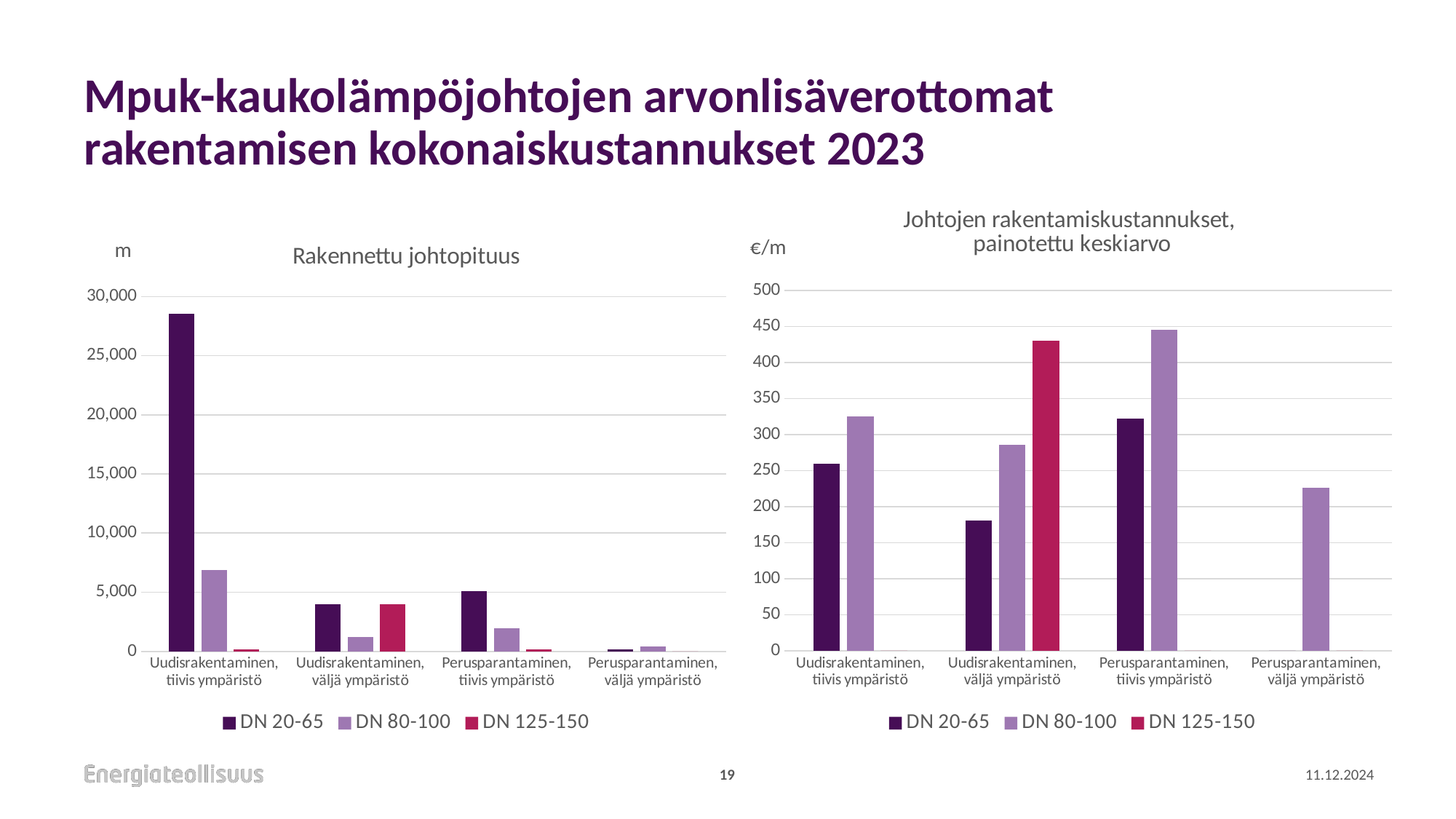

# Mpuk-kaukolämpöjohtojen arvonlisäverottomat rakentamisen kokonaiskustannukset 2023

### Chart: Johtojen rakentamiskustannukset,
painotettu keskiarvo

| Category | DN 20-65 | DN 80-100 | DN 125-150 |
|---|---|---|---|
| Uudisrakentaminen, tiivis ympäristö | 259.8077624290022 | 325.2952270419266 | 0.0 |
| Uudisrakentaminen, väljä ympäristö | 180.9294920394238 | 286.34104046242777 | 430.8 |
| Perusparantaminen, tiivis ympäristö | 322.25310712172023 | 445.5209701869631 | 0.0 |
| Perusparantaminen, väljä ympäristö | 0.0 | 226.29268292682926 | 0.0 |

### Chart: Rakennettu johtopituus

| Category | DN 20-65 | DN 80-100 | DN 125-150 |
|---|---|---|---|
| Uudisrakentaminen, tiivis ympäristö | 28522.0 | 6893.0 | 153.0 |
| Uudisrakentaminen, väljä ympäristö | 3957.0 | 1211.0 | 4000.0 |
| Perusparantaminen, tiivis ympäristö | 5069.0 | 1979.0 | 175.0 |
| Perusparantaminen, väljä ympäristö | 155.0 | 410.0 | 0.0 |
19
11.12.2024